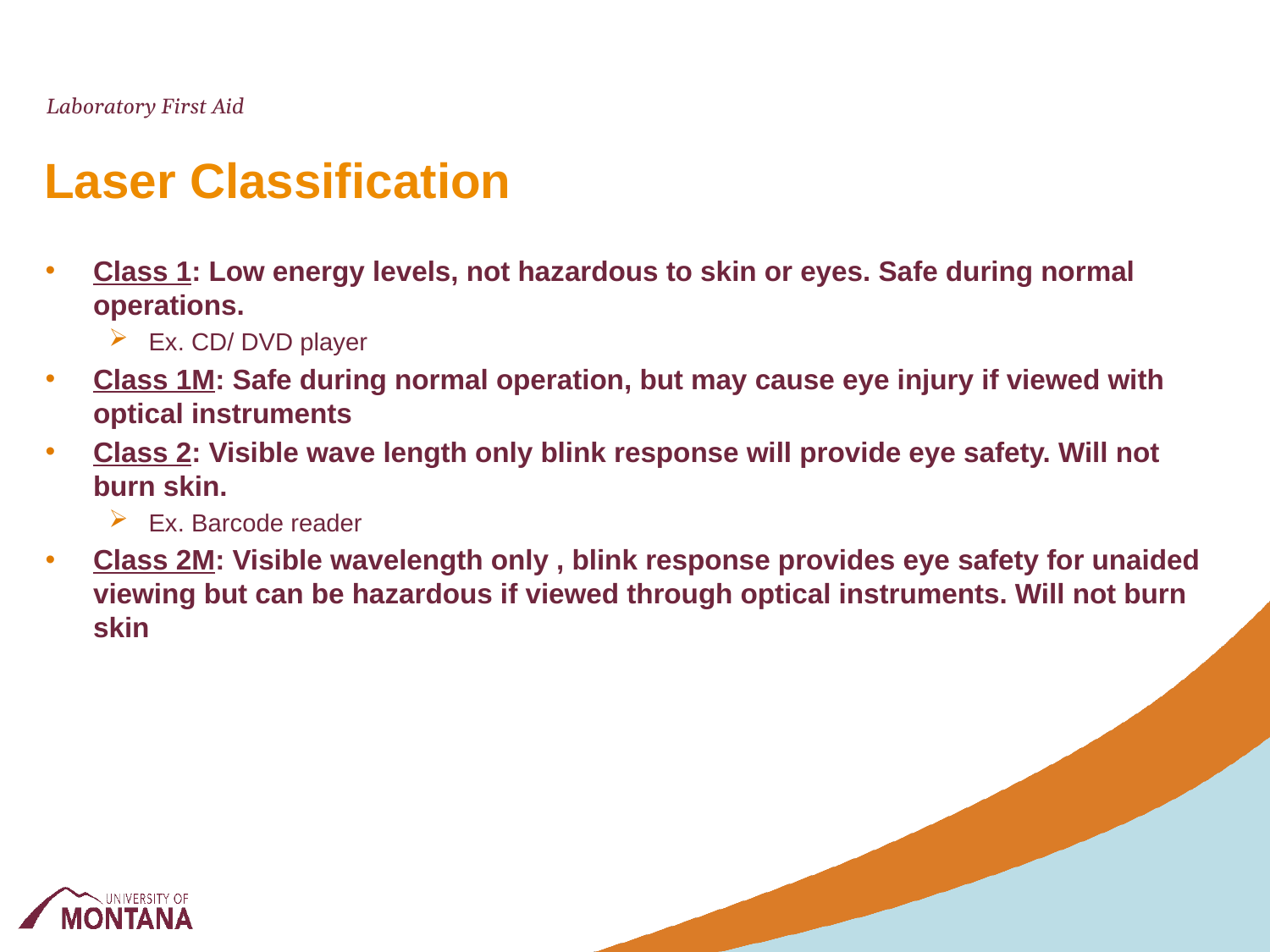

Laboratory First Aid
# Laser Classification
Class 1: Low energy levels, not hazardous to skin or eyes. Safe during normal operations.
Ex. CD/ DVD player
Class 1M: Safe during normal operation, but may cause eye injury if viewed with optical instruments
Class 2: Visible wave length only blink response will provide eye safety. Will not burn skin.
Ex. Barcode reader
Class 2M: Visible wavelength only , blink response provides eye safety for unaided viewing but can be hazardous if viewed through optical instruments. Will not burn skin